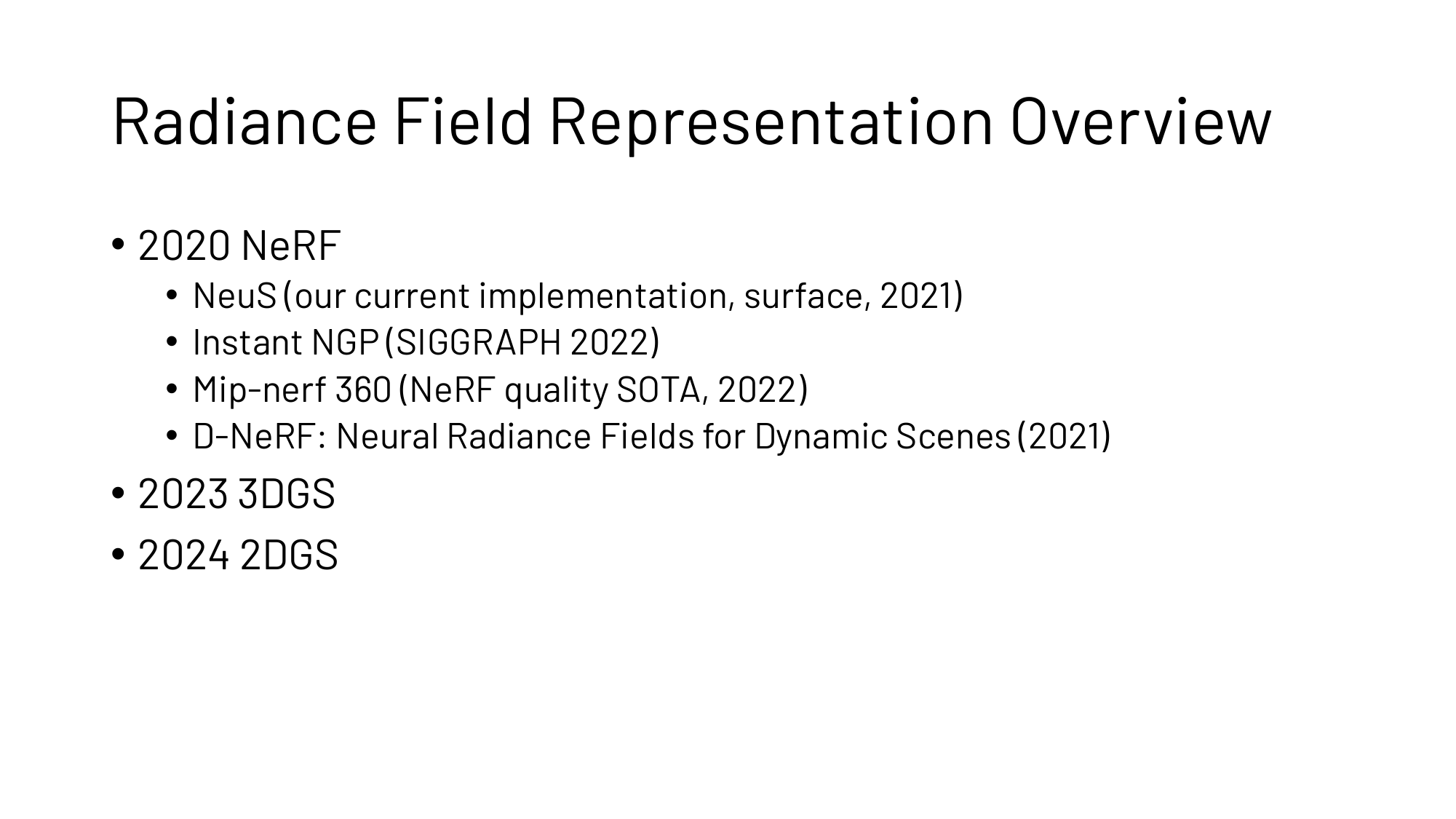

# Radiance Field Representation Overview
2020 NeRF
NeuS (our current implementation, surface, 2021)
Instant NGP (SIGGRAPH 2022)
Mip-nerf 360 (NeRF quality SOTA, 2022)
D-NeRF: Neural Radiance Fields for Dynamic Scenes (2021)
2023 3DGS
2024 2DGS